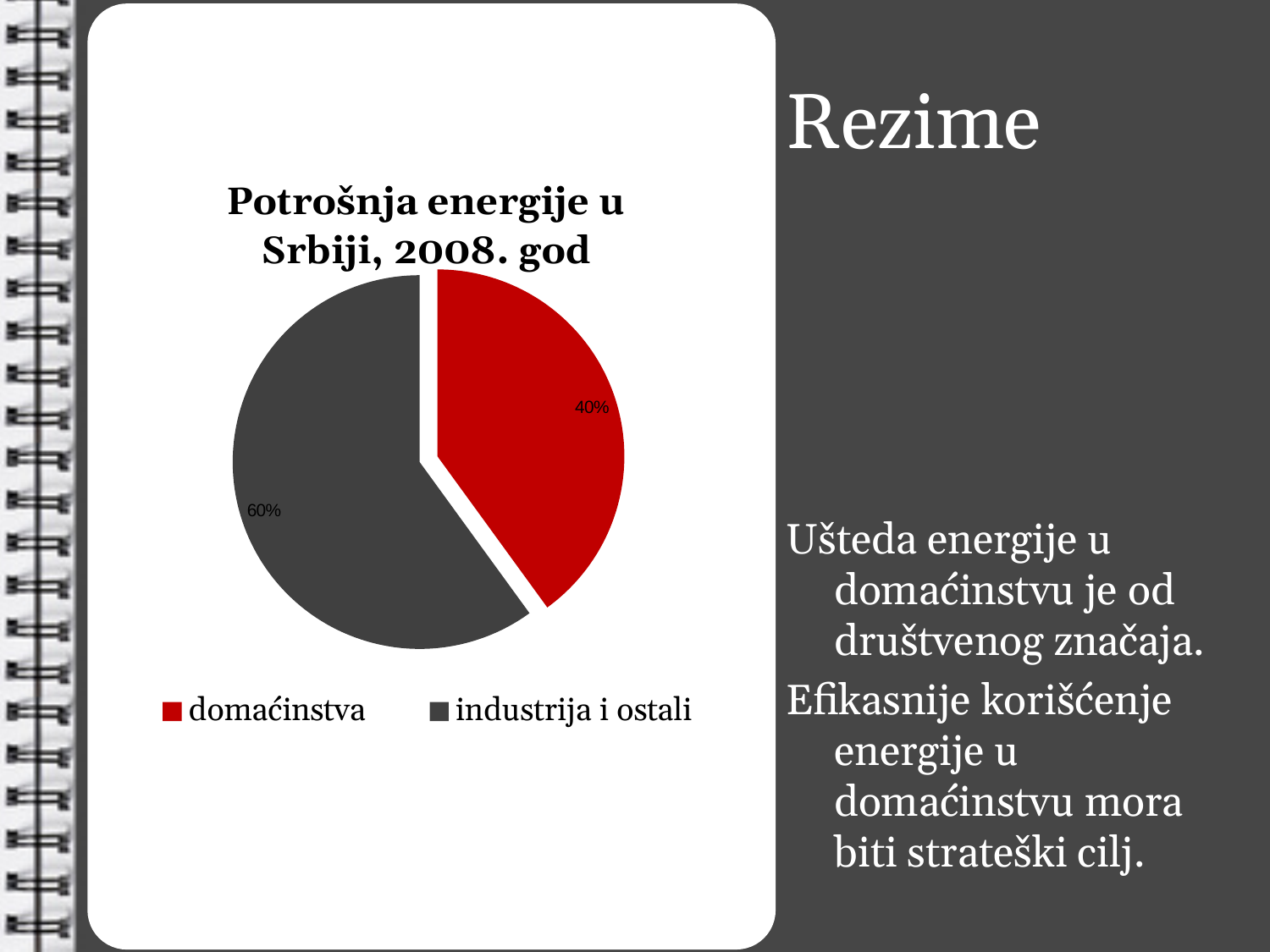

# Rezime

### Chart: Potrošnja energije u Srbiji, 2008. god

| Category | Potrošnja energije u 2008 |
|---|---|
| domaćinstva | 0.4 |
| industrija i ostali | 0.6000000000000003 |
Ušteda energije u domaćinstvu je od društvenog značaja.
Efikasnije korišćenje energije u domaćinstvu mora biti strateški cilj.